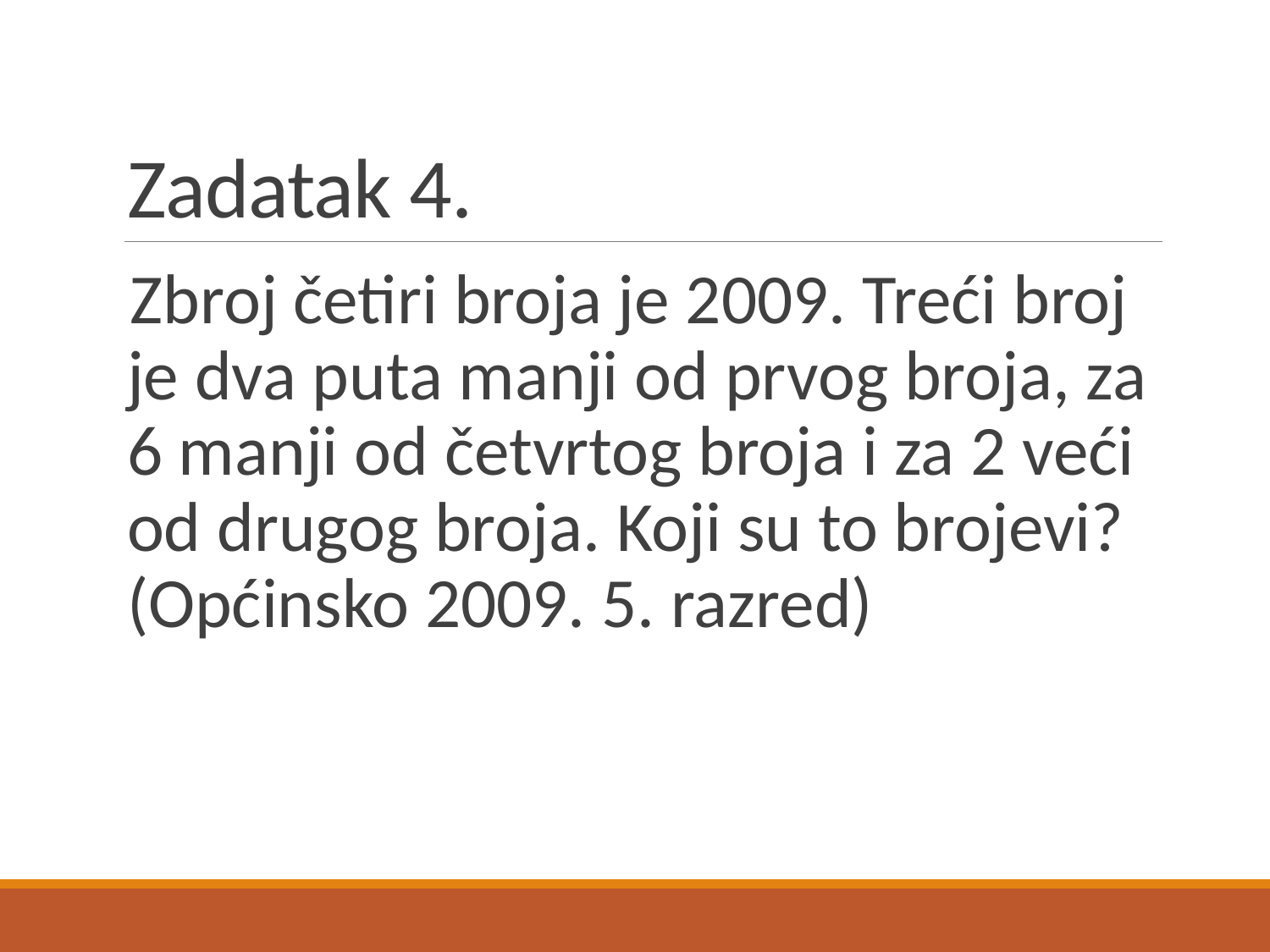

# Zadatak 4.
Zbroj četiri broja je 2009. Treći broj je dva puta manji od prvog broja, za 6 manji od četvrtog broja i za 2 veći od drugog broja. Koji su to brojevi? (Općinsko 2009. 5. razred)